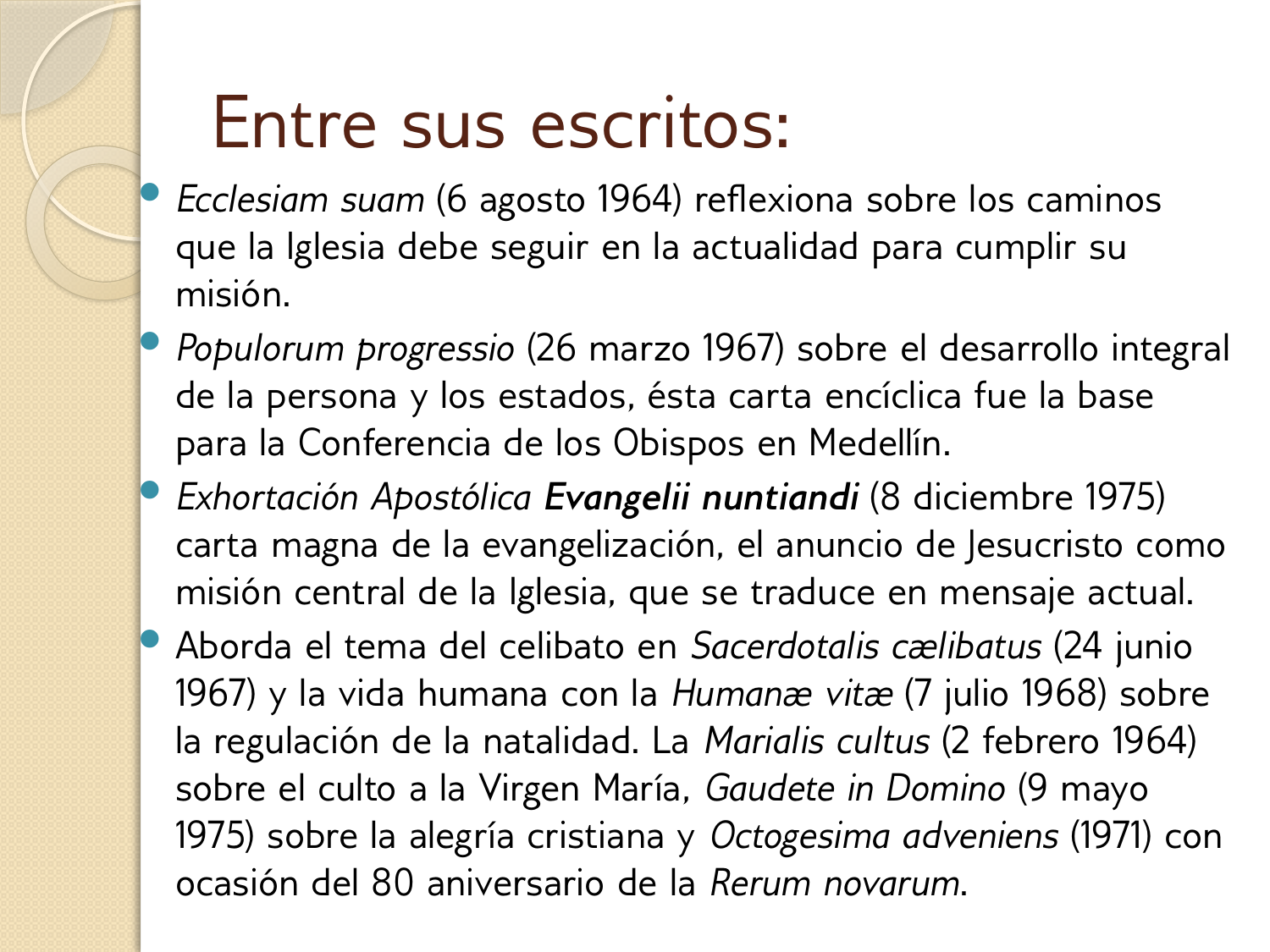

# Entre sus escritos:
Ecclesiam suam (6 agosto 1964) reflexiona sobre los caminos que la Iglesia debe seguir en la actualidad para cumplir su misión.
Populorum progressio (26 marzo 1967) sobre el desarrollo integral de la persona y los estados, ésta carta encíclica fue la base para la Conferencia de los Obispos en Medellín.
Exhortación Apostólica Evangelii nuntiandi (8 diciembre 1975) carta magna de la evangelización, el anuncio de Jesucristo como misión central de la Iglesia, que se traduce en mensaje actual.
Aborda el tema del celibato en Sacerdotalis caelibatus (24 junio 1967) y la vida humana con la Humanae vitae (7 julio 1968) sobre la regulación de la natalidad. La Marialis cultus (2 febrero 1964) sobre el culto a la Virgen María, Gaudete in Domino (9 mayo 1975) sobre la alegría cristiana y Octogesima adveniens (1971) con ocasión del 80 aniversario de la Rerum novarum.